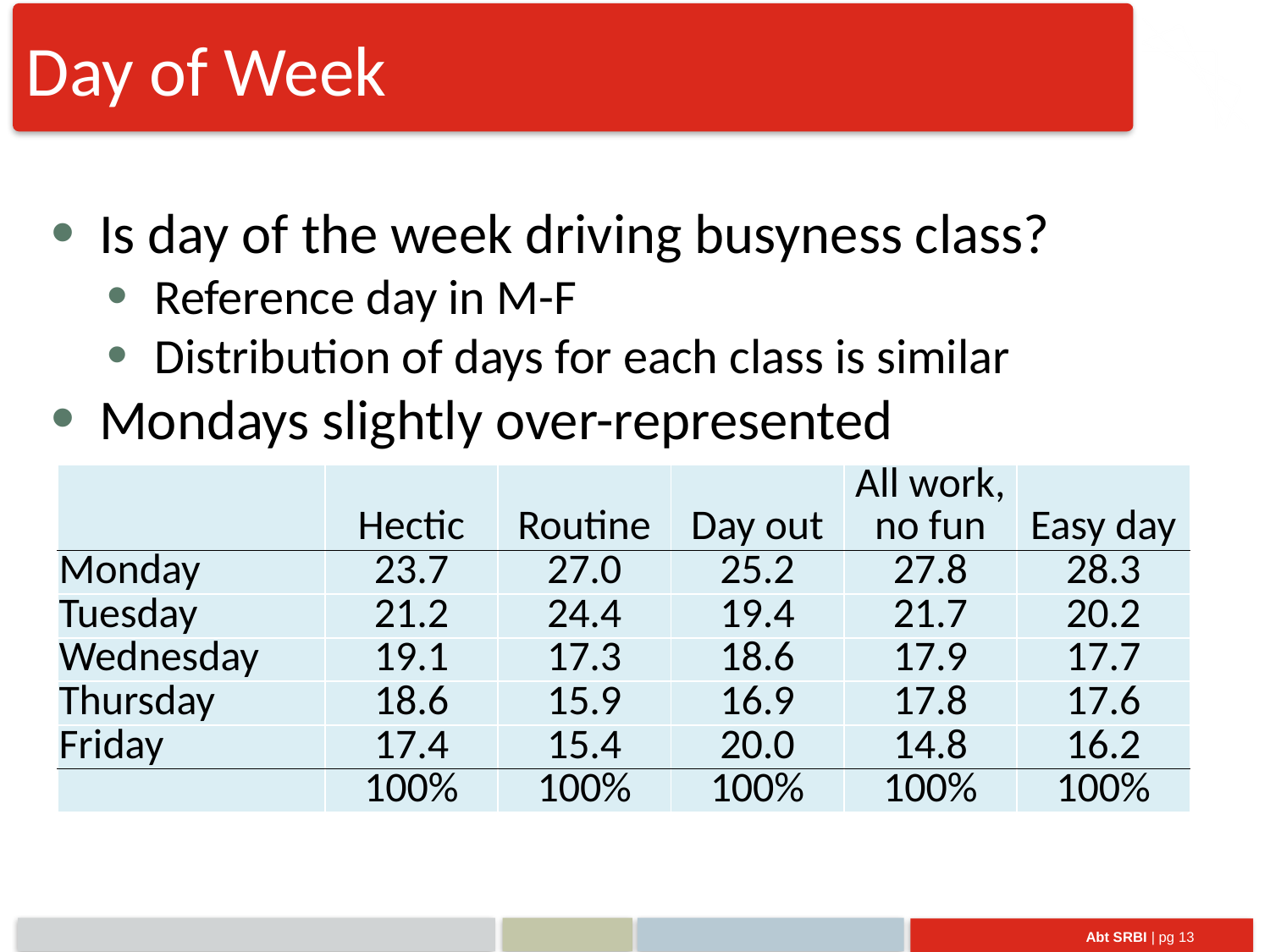

Day of Week

Is day of the week driving busyness class?
Reference day in M-F
Distribution of days for each class is similar
Mondays slightly over-represented

|  | Hectic | Routine | Day out | All work, no fun | Easy day |
| --- | --- | --- | --- | --- | --- |
| Monday | 23.7 | 27.0 | 25.2 | 27.8 | 28.3 |
| Tuesday | 21.2 | 24.4 | 19.4 | 21.7 | 20.2 |
| Wednesday | 19.1 | 17.3 | 18.6 | 17.9 | 17.7 |
| Thursday | 18.6 | 15.9 | 16.9 | 17.8 | 17.6 |
| Friday | 17.4 | 15.4 | 20.0 | 14.8 | 16.2 |
|  | 100% | 100% | 100% | 100% | 100% |